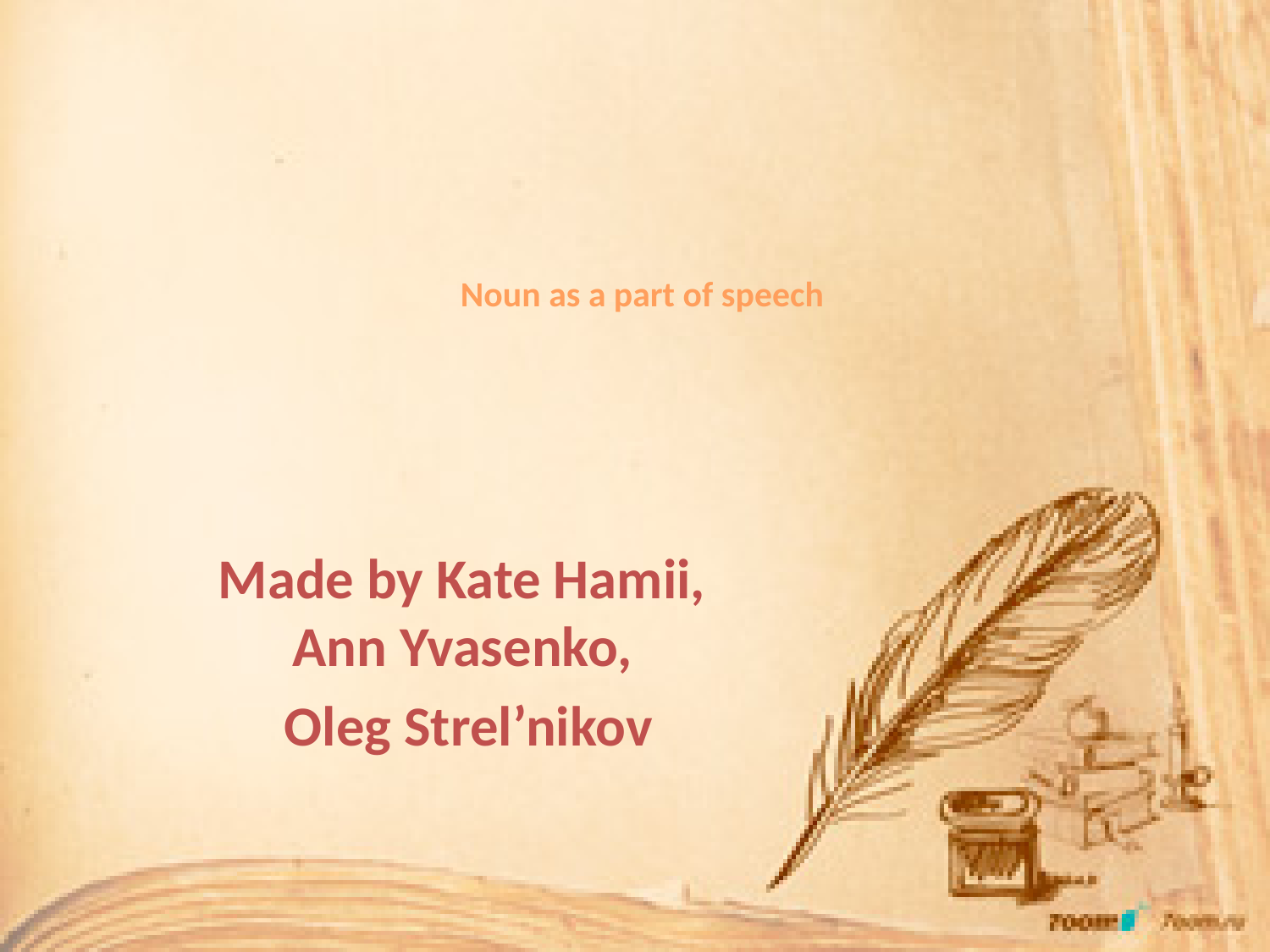

# Noun as a part of speech
Made by Kate Hamii, Ann Yvasenko,
 Oleg Strel’nikov